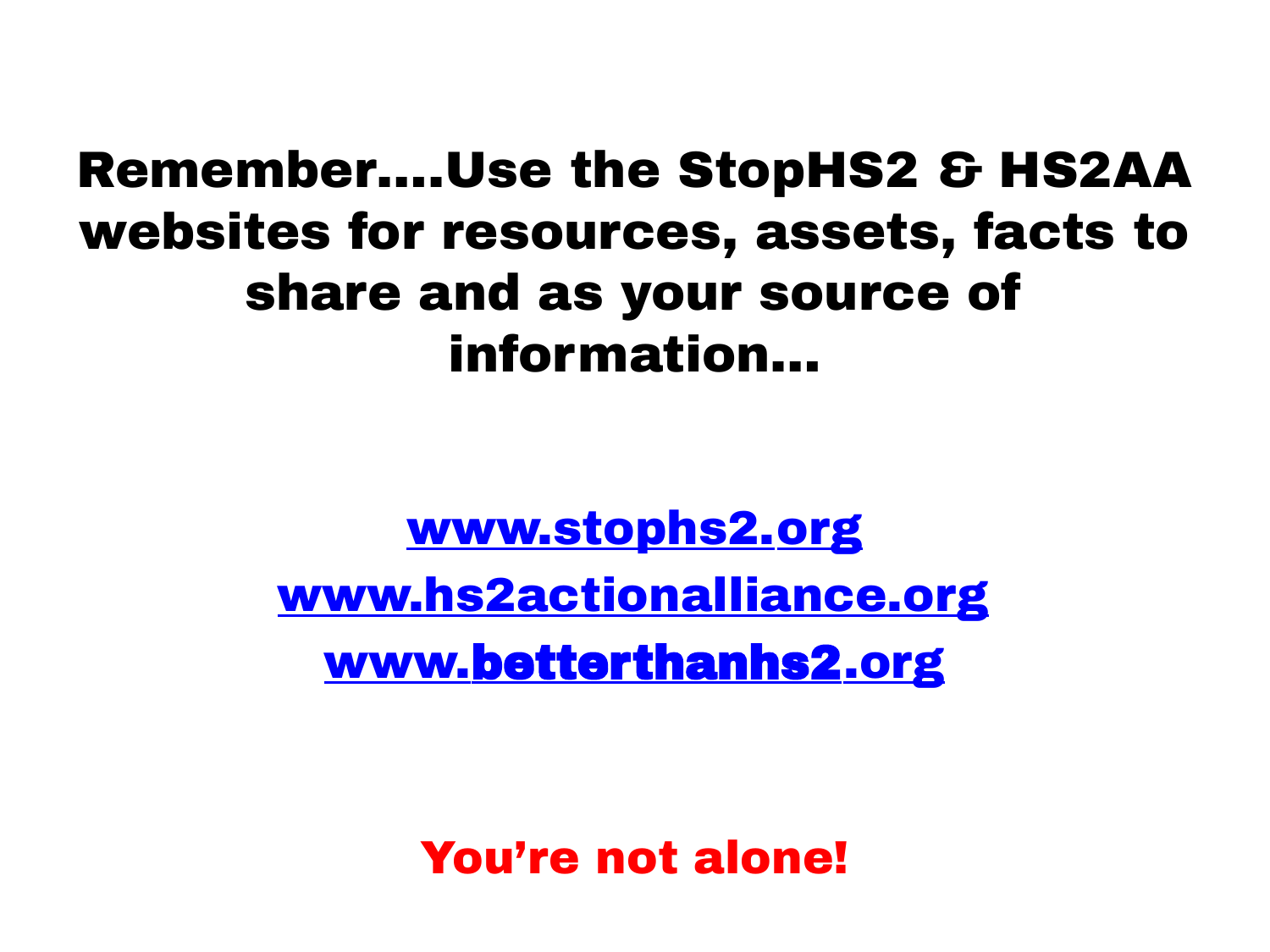

# Remember….Use the StopHS2 & HS2AA websites for resources, assets, facts to share and as your source of information…
www.stophs2.org
www.hs2actionalliance.org
www.betterthanhs2.org

You’re not alone!